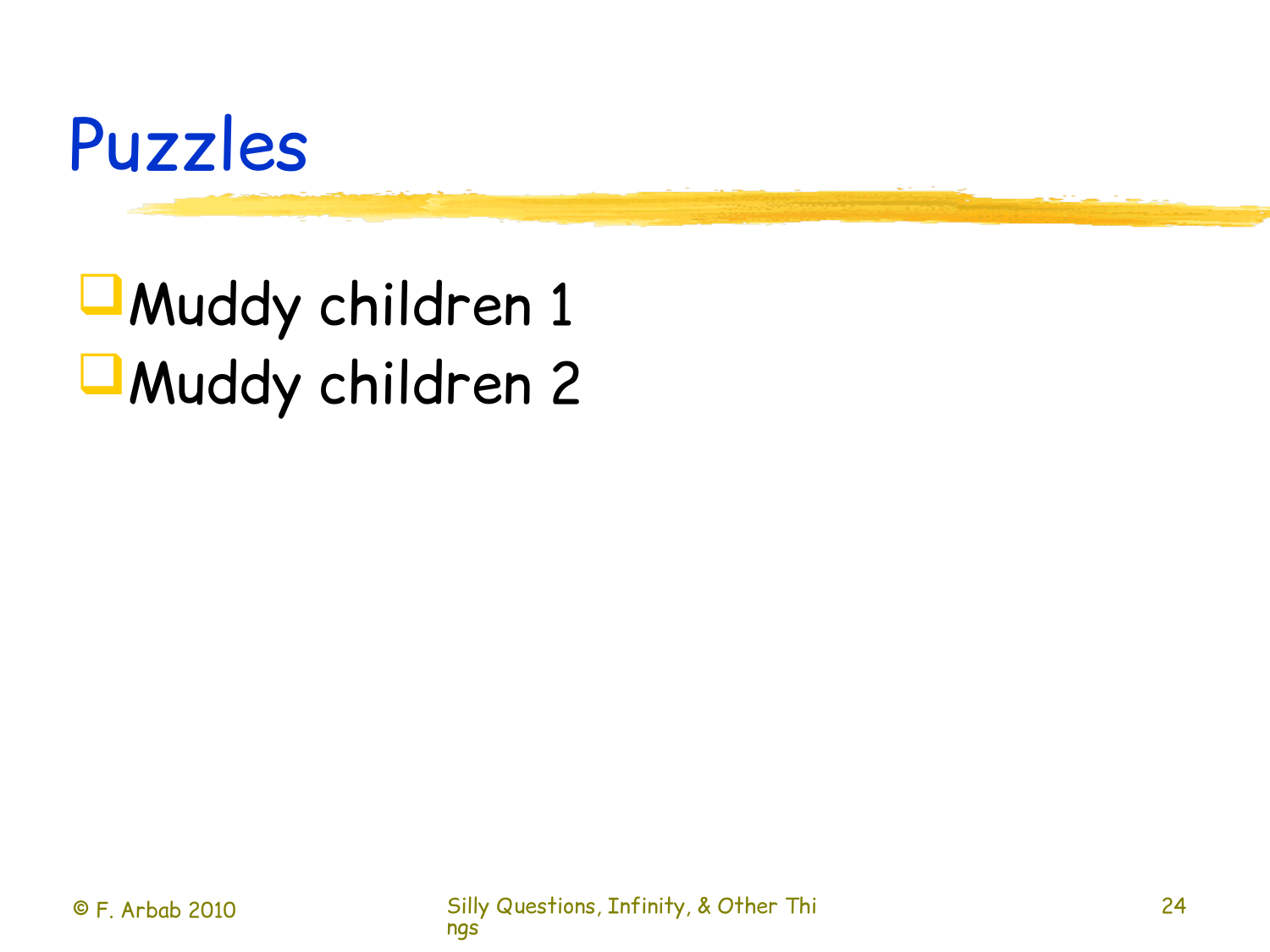

# Puzzles
Muddy children 1
Muddy children 2
© F. Arbab 2010
Silly Questions, Infinity, & Other Things
24